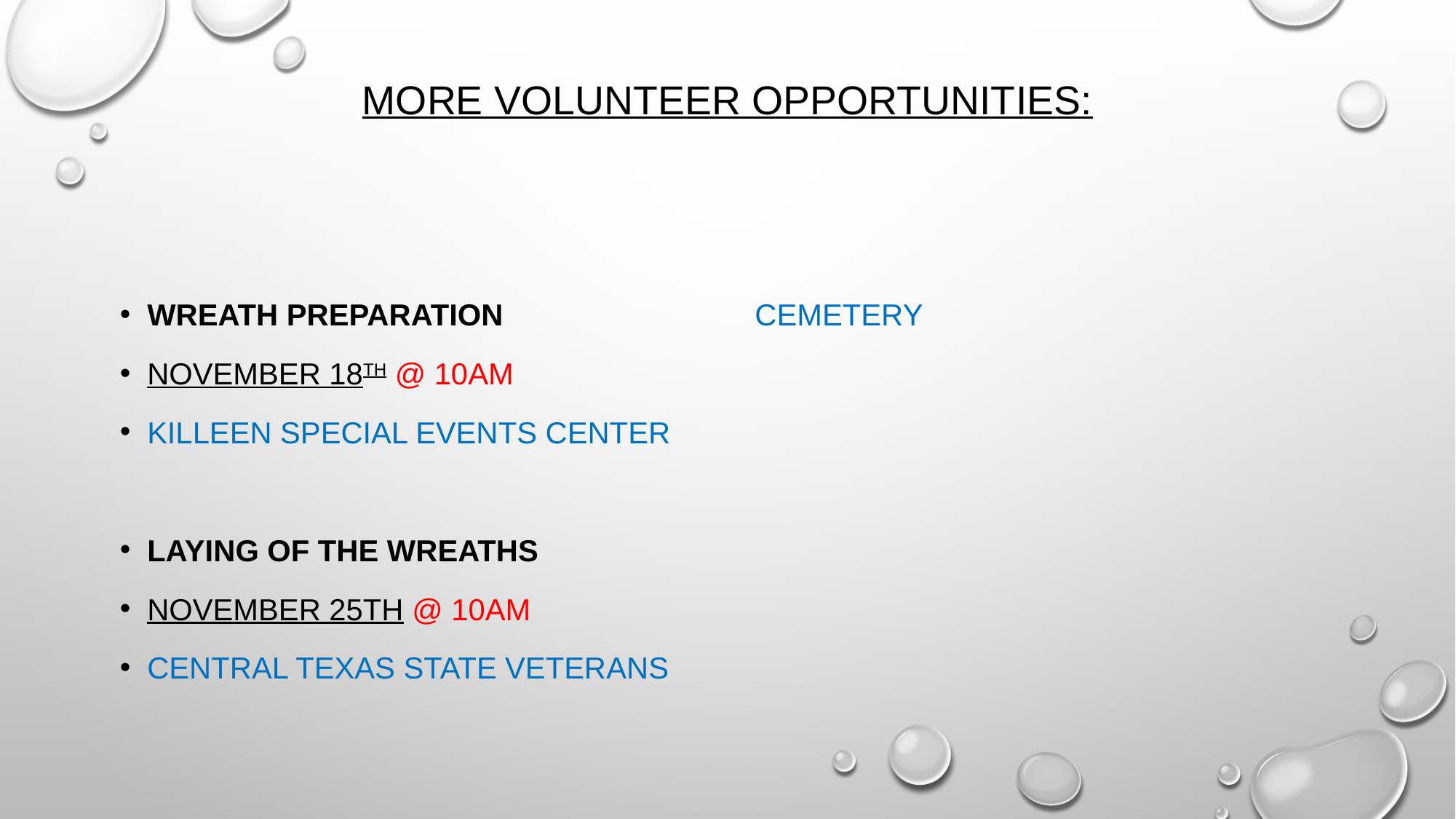

# More Volunteer Opportunities:
Wreath Preparation
November 18th @ 10am
Killeen Special Events Center

Laying of the Wreaths
November 25th @ 10am
Central Texas State Veterans Cemetery